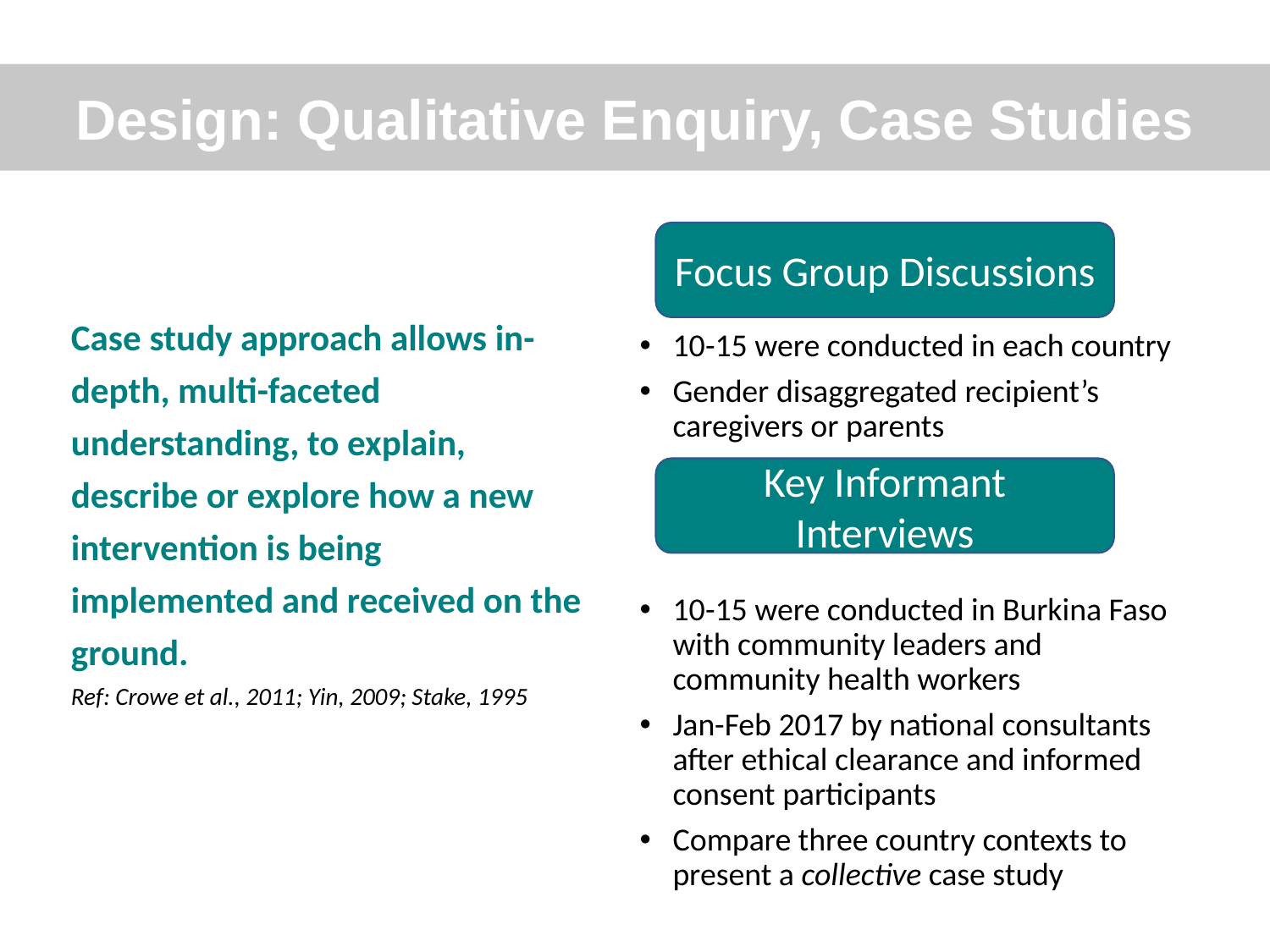

Design: Qualitative Enquiry, Case Studies
Focus Group Discussions
Case study approach allows in-depth, multi-faceted understanding, to explain, describe or explore how a new intervention is being implemented and received on the ground.
Ref: Crowe et al., 2011; Yin, 2009; Stake, 1995
10-15 were conducted in each country
Gender disaggregated recipient’s caregivers or parents

10-15 were conducted in Burkina Faso with community leaders and community health workers
Jan-Feb 2017 by national consultants after ethical clearance and informed consent participants
Compare three country contexts to present a collective case study

Key Informant Interviews